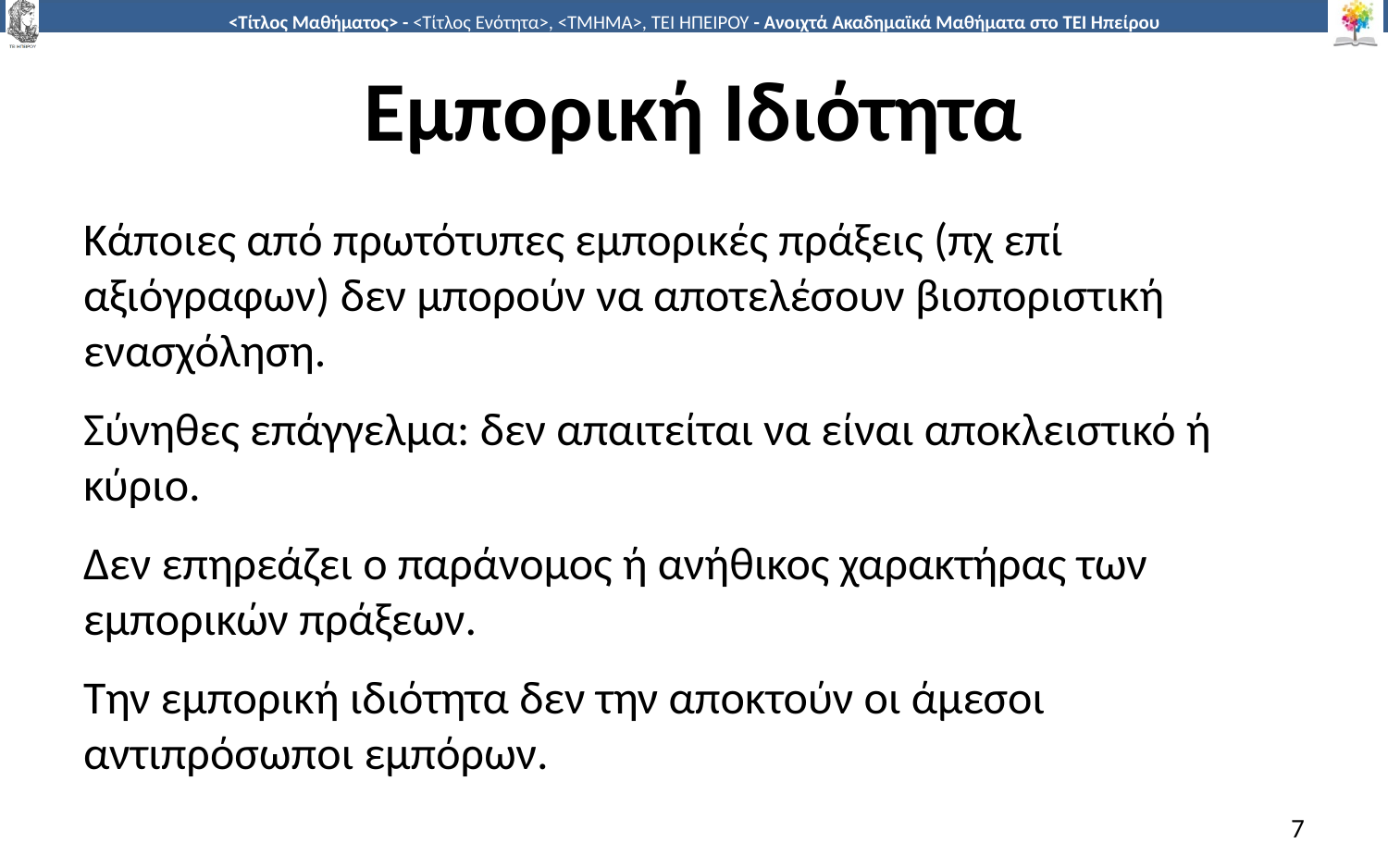

# Εμπορική Ιδιότητα
Κάποιες από πρωτότυπες εμπορικές πράξεις (πχ επί αξιόγραφων) δεν μπορούν να αποτελέσουν βιοποριστική ενασχόληση.
Σύνηθες επάγγελμα: δεν απαιτείται να είναι αποκλειστικό ή κύριο.
Δεν επηρεάζει ο παράνομος ή ανήθικος χαρακτήρας των εμπορικών πράξεων.
Την εμπορική ιδιότητα δεν την αποκτούν οι άμεσοι αντιπρόσωποι εμπόρων.

7